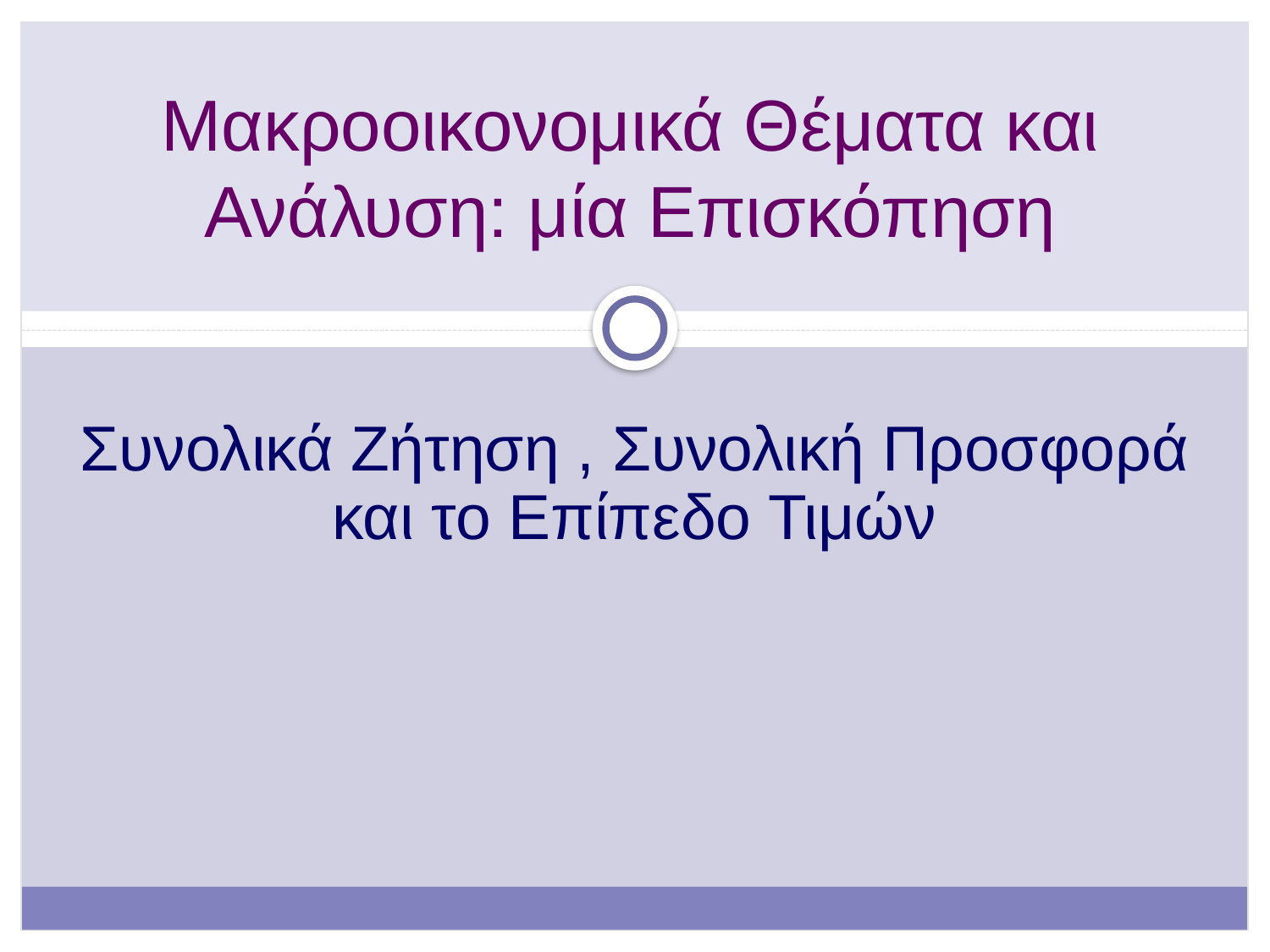

# Μακροοικονομικά Θέματα και Ανάλυση: μία Επισκόπηση
Συνολικά Ζήτηση , Συνολική Προσφορά και το Επίπεδο Τιμών